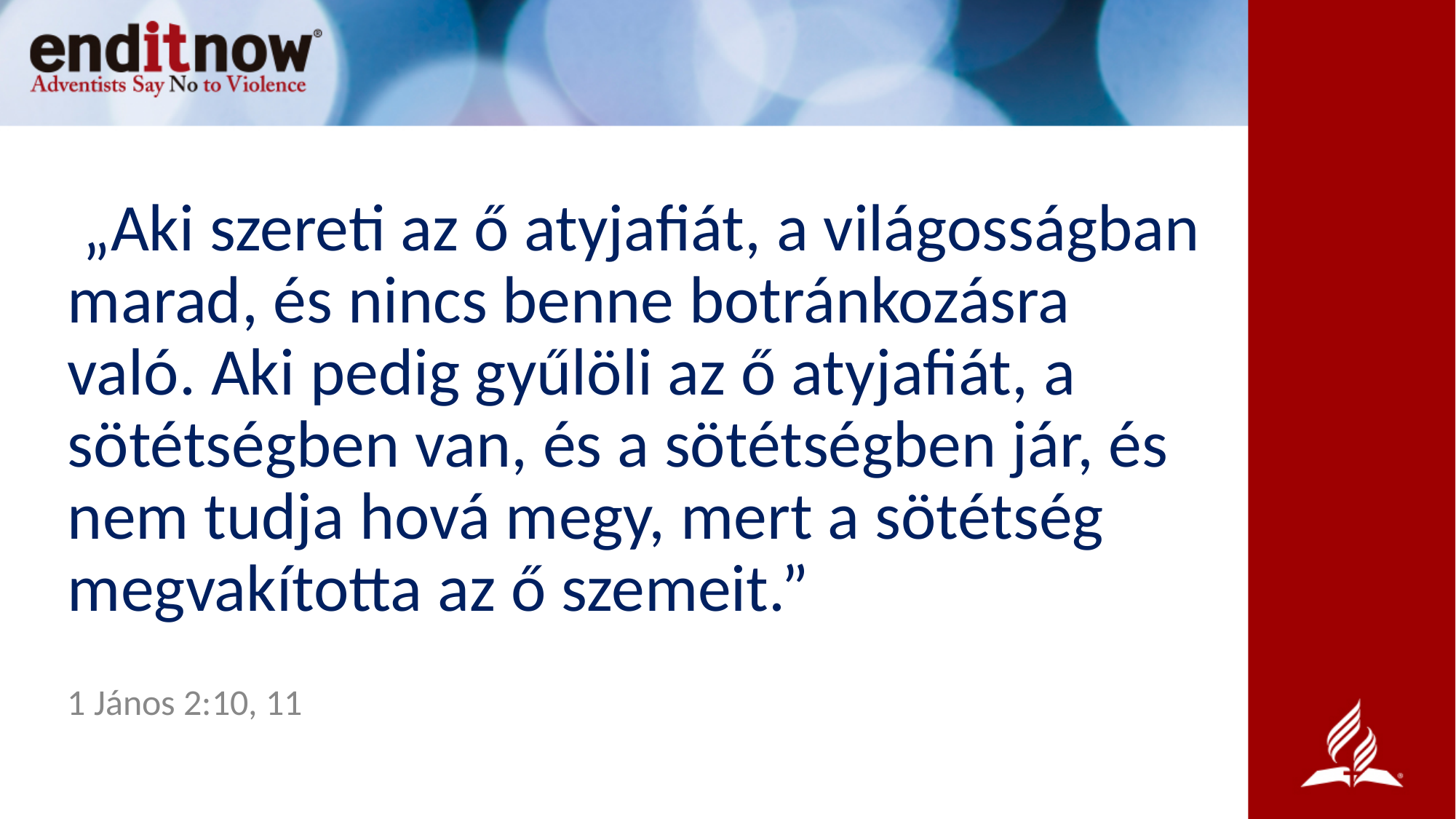

# „Aki szereti az ő atyjafiát, a világosságban marad, és nincs benne botránkozásra való. Aki pedig gyűlöli az ő atyjafiát, a sötétségben van, és a sötétségben jár, és nem tudja hová megy, mert a sötétség megvakította az ő szemeit.”
1 János 2:10, 11